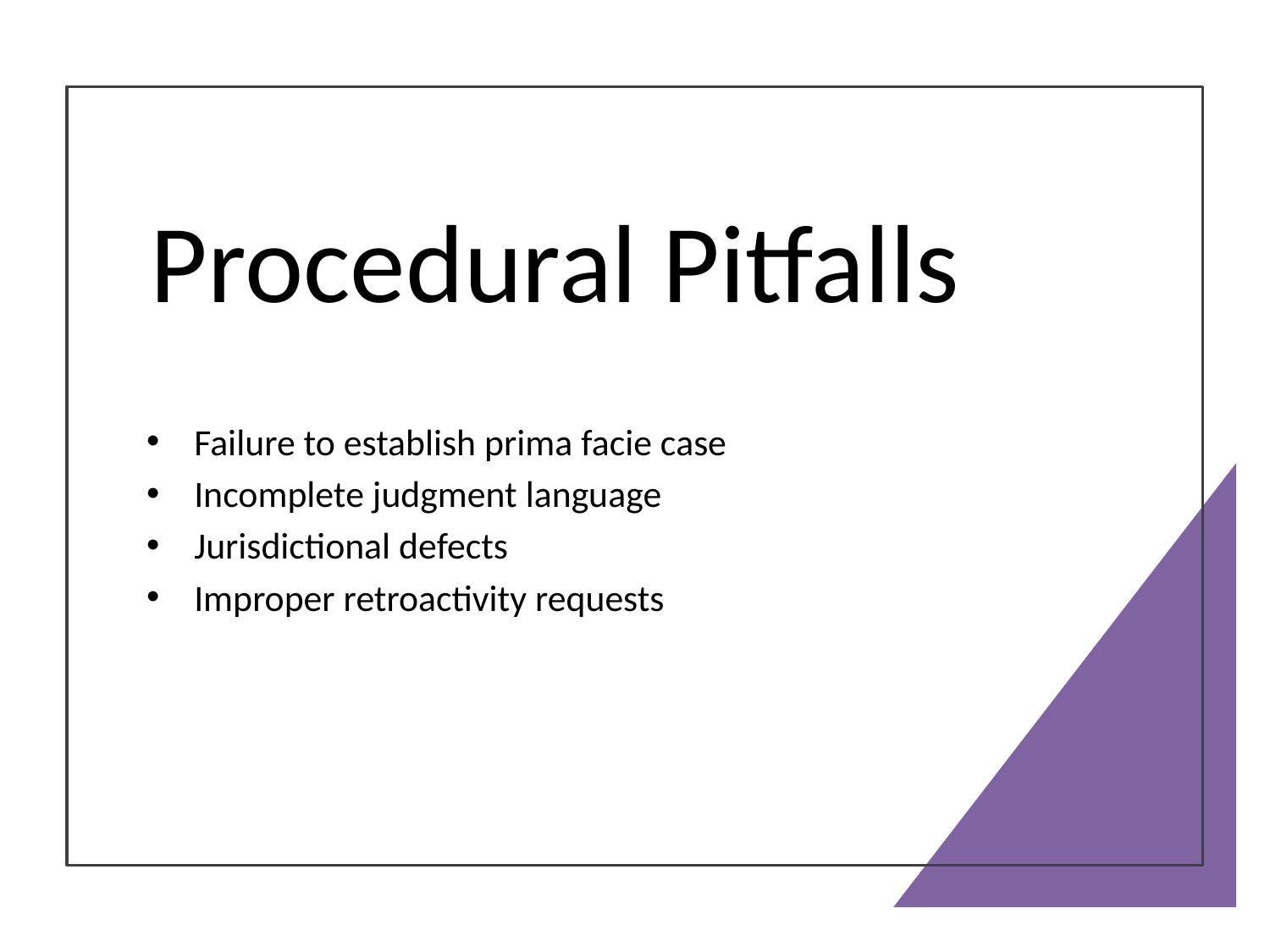

# Procedural Pitfalls
Failure to establish prima facie case
Incomplete judgment language
Jurisdictional defects
Improper retroactivity requests